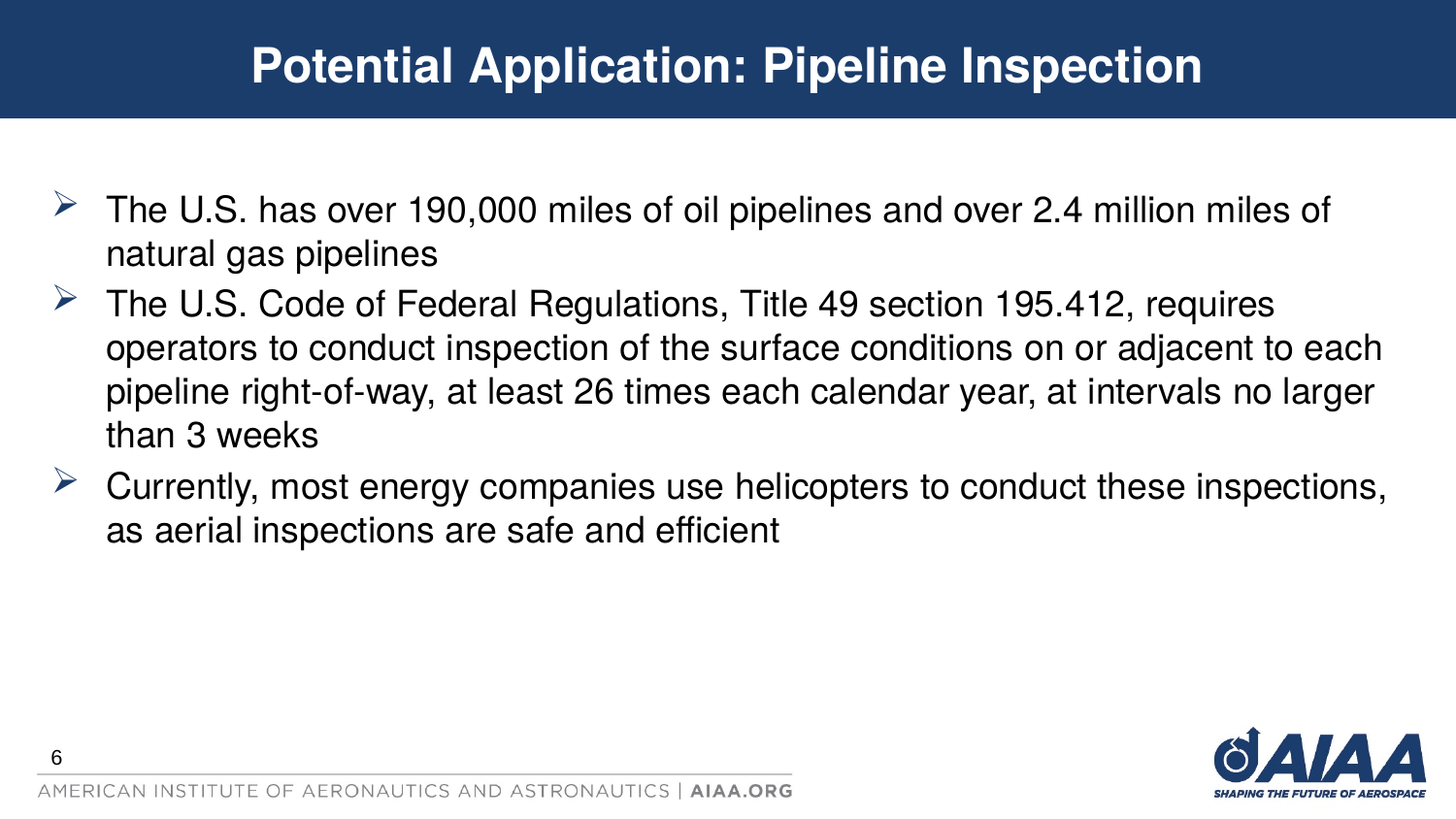

# Potential Application: Pipeline Inspection
The U.S. has over 190,000 miles of oil pipelines and over 2.4 million miles of natural gas pipelines
The U.S. Code of Federal Regulations, Title 49 section 195.412, requires operators to conduct inspection of the surface conditions on or adjacent to each pipeline right-of-way, at least 26 times each calendar year, at intervals no larger than 3 weeks
Currently, most energy companies use helicopters to conduct these inspections, as aerial inspections are safe and efficient
6